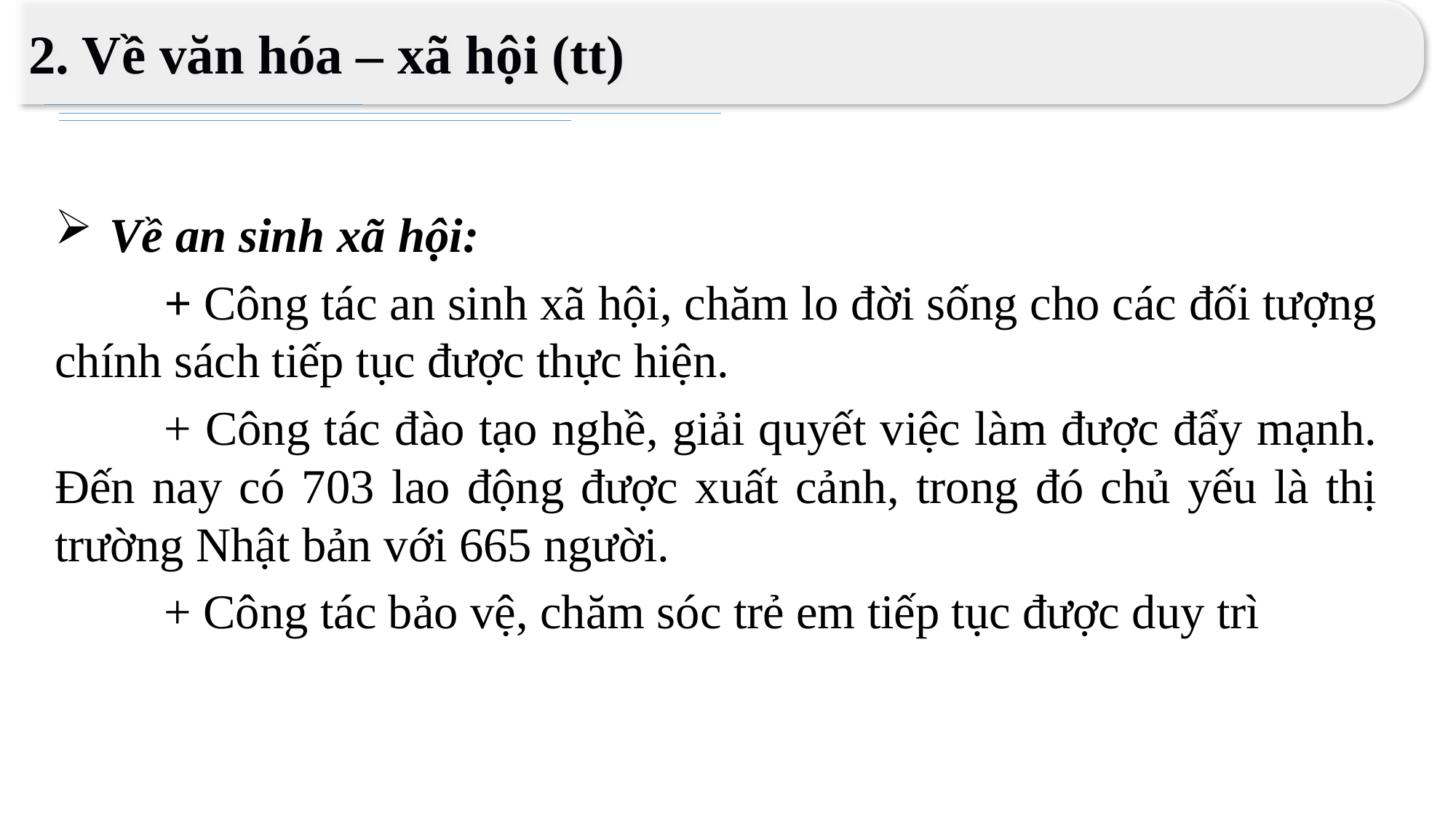

2. Về văn hóa – xã hội (tt)
Về an sinh xã hội:
	+ Công tác an sinh xã hội, chăm lo đời sống cho các đối tượng chính sách tiếp tục được thực hiện.
	+ Công tác đào tạo nghề, giải quyết việc làm được đẩy mạnh. Đến nay có 703 lao động được xuất cảnh, trong đó chủ yếu là thị trường Nhật bản với 665 người.
	+ Công tác bảo vệ, chăm sóc trẻ em tiếp tục được duy trì